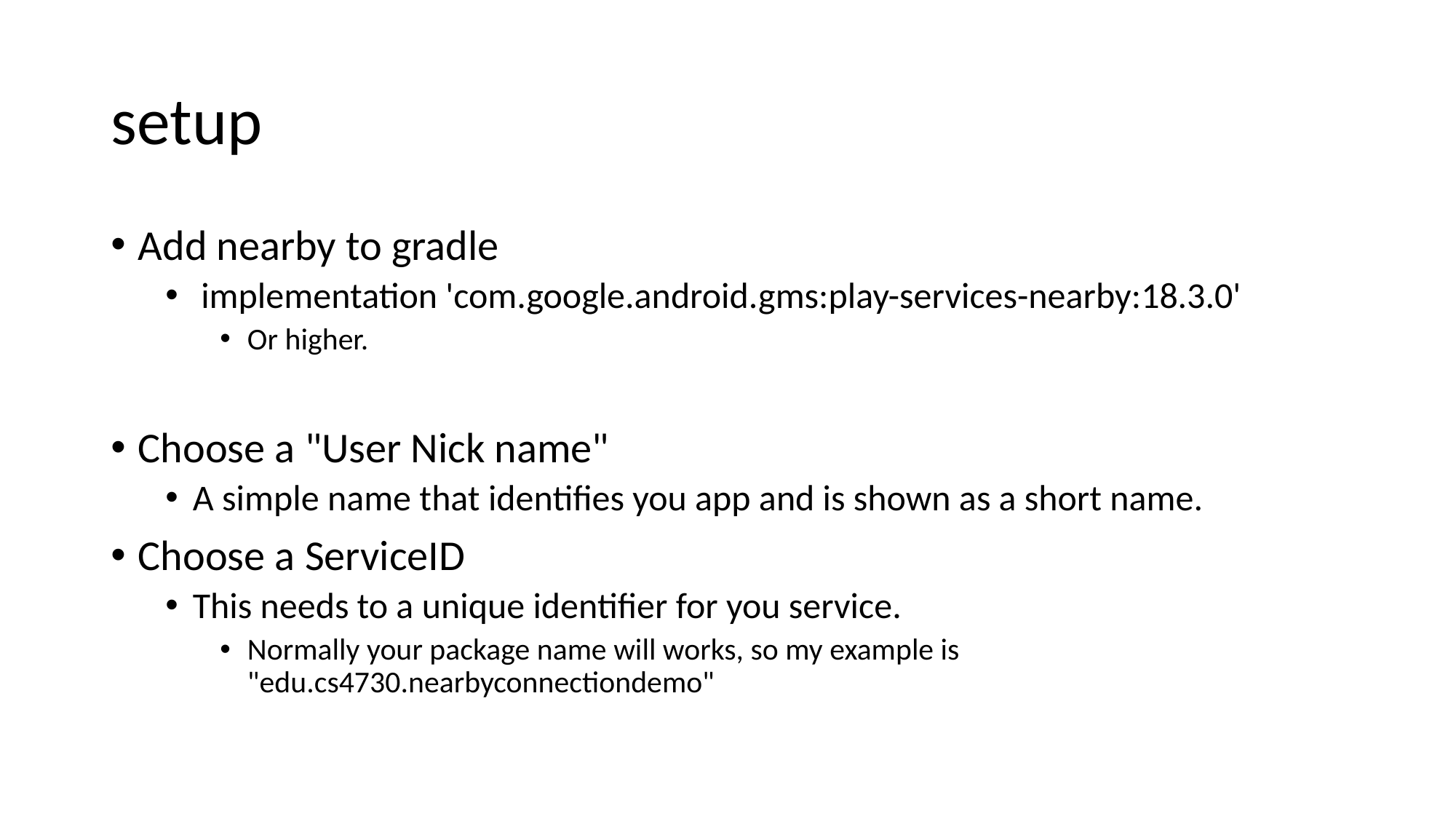

# setup
Add nearby to gradle
 implementation 'com.google.android.gms:play-services-nearby:18.3.0'
Or higher.

Choose a "User Nick name"
A simple name that identifies you app and is shown as a short name.
Choose a ServiceID
This needs to a unique identifier for you service.
Normally your package name will works, so my example is "edu.cs4730.nearbyconnectiondemo"